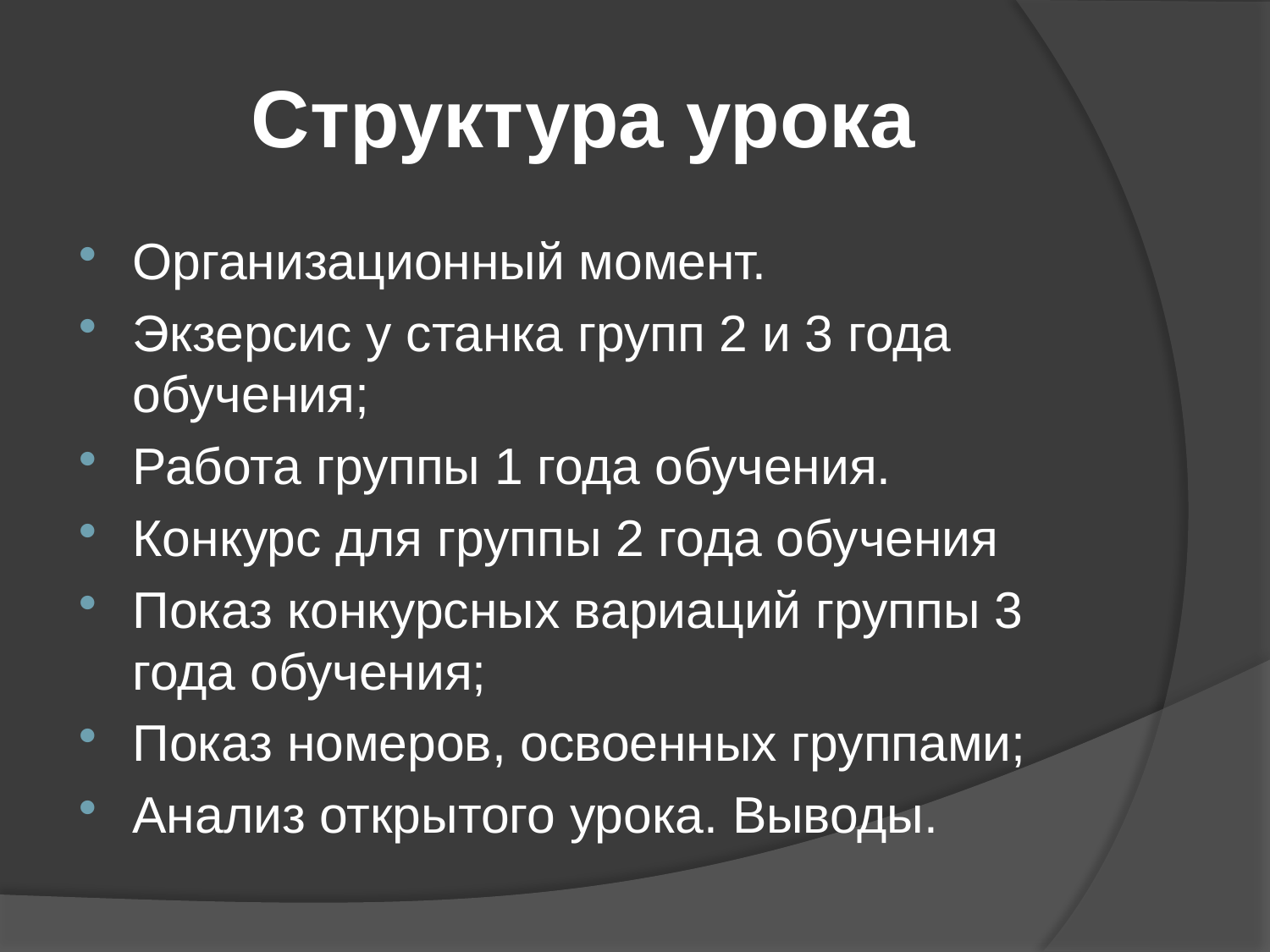

# Структура урока
Организационный момент.
Экзерсис у станка групп 2 и 3 года обучения;
Работа группы 1 года обучения.
Конкурс для группы 2 года обучения
Показ конкурсных вариаций группы 3 года обучения;
Показ номеров, освоенных группами;
Анализ открытого урока. Выводы.